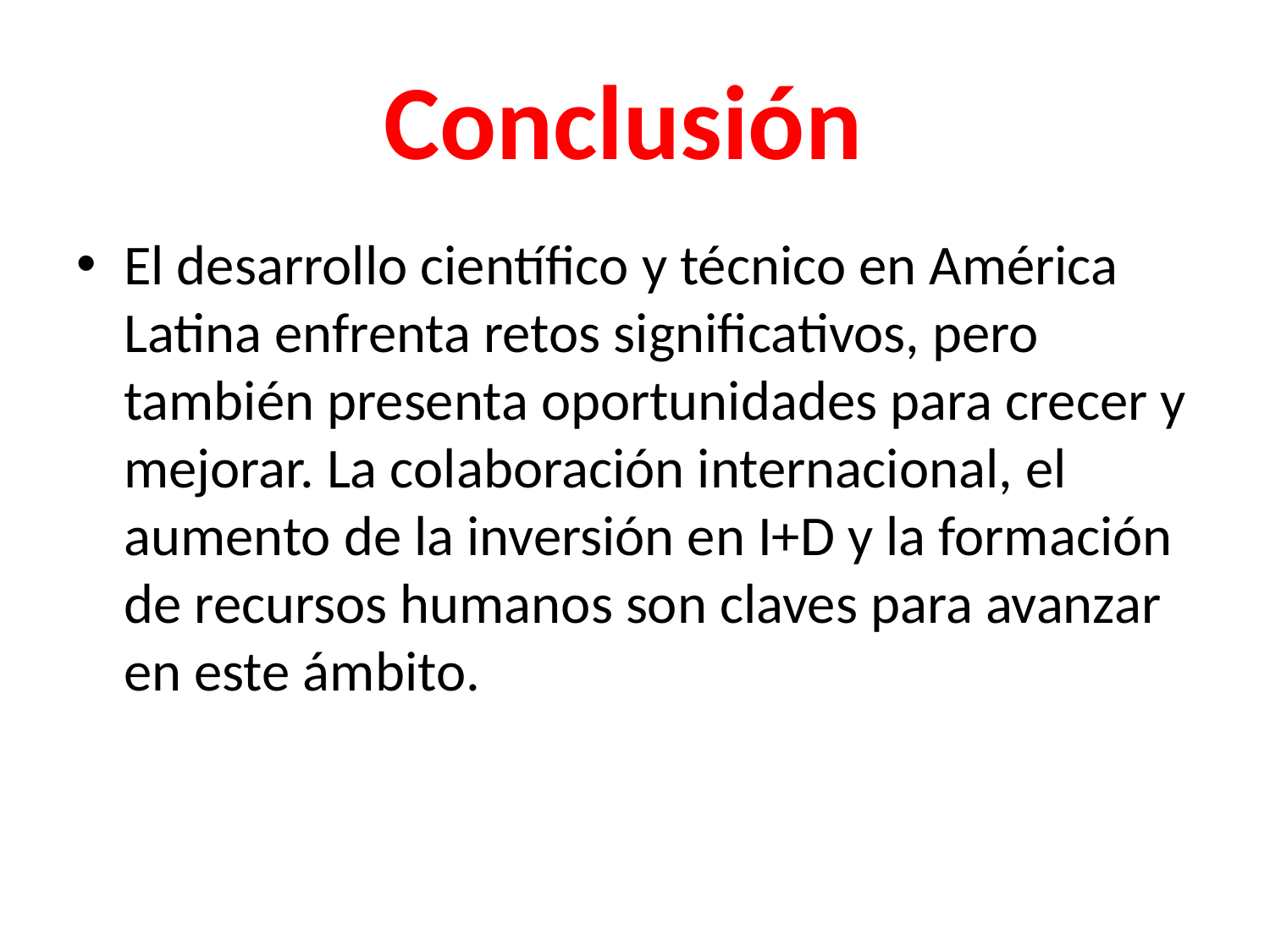

# Conclusión
El desarrollo científico y técnico en América Latina enfrenta retos significativos, pero también presenta oportunidades para crecer y mejorar. La colaboración internacional, el aumento de la inversión en I+D y la formación de recursos humanos son claves para avanzar en este ámbito.